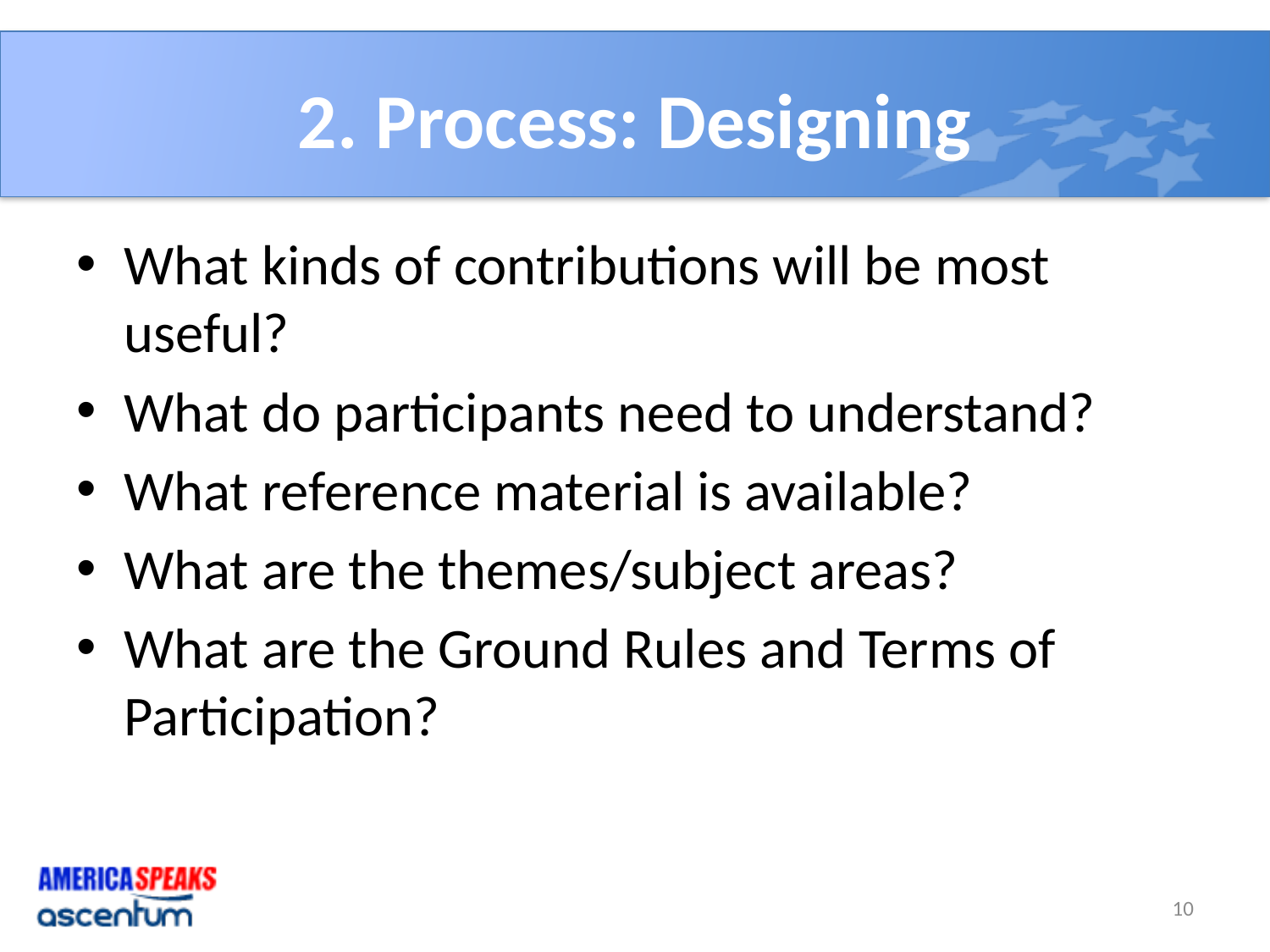

# 2. Process: Designing
What kinds of contributions will be most useful?
What do participants need to understand?
What reference material is available?
What are the themes/subject areas?
What are the Ground Rules and Terms of Participation?
10